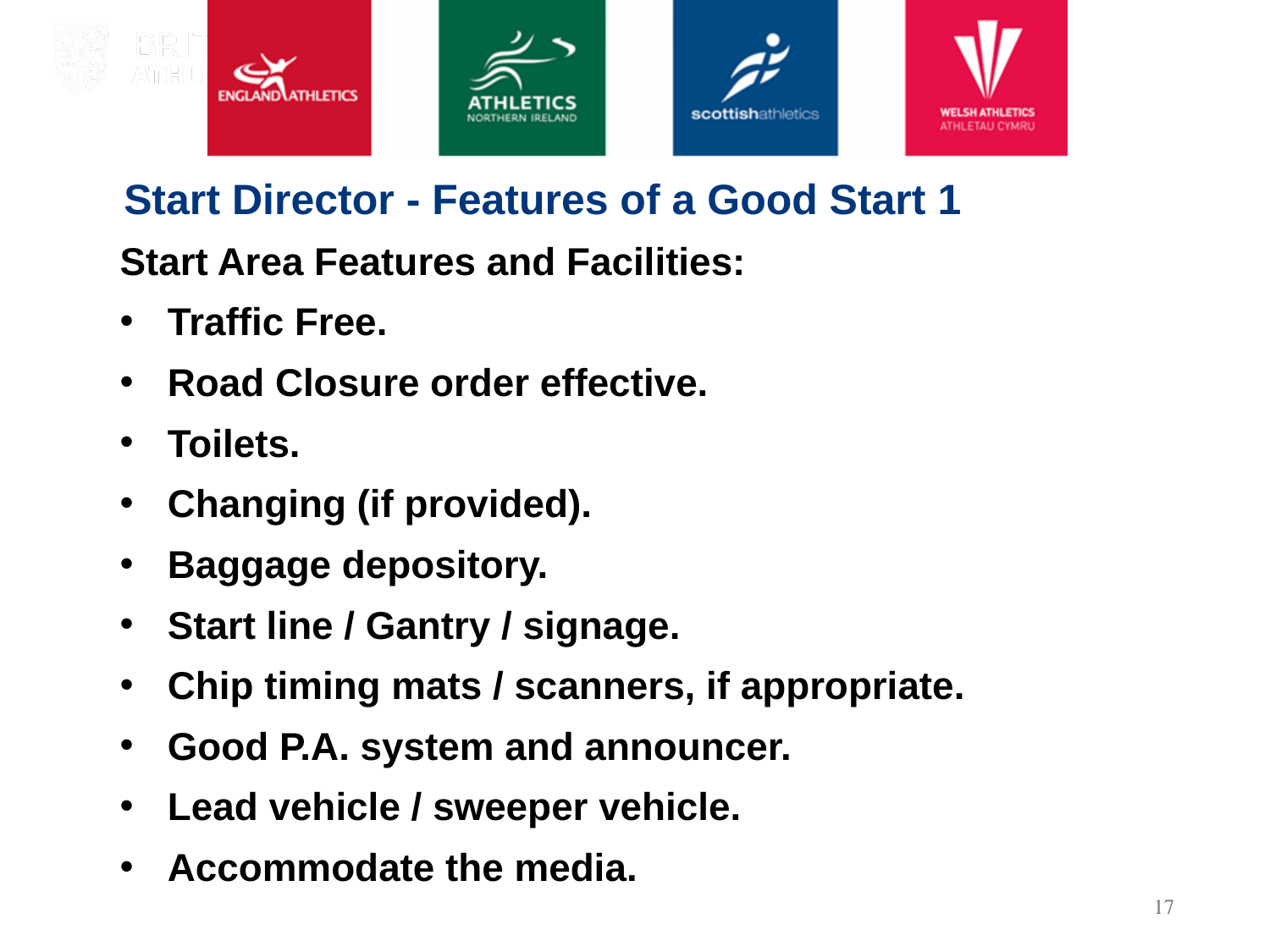

Start Director - Features of a Good Start 1
Start Area Features and Facilities:
Traffic Free.
Road Closure order effective.
Toilets.
Changing (if provided).
Baggage depository.
Start line / Gantry / signage.
Chip timing mats / scanners, if appropriate.
Good P.A. system and announcer.
Lead vehicle / sweeper vehicle.
Accommodate the media.
17